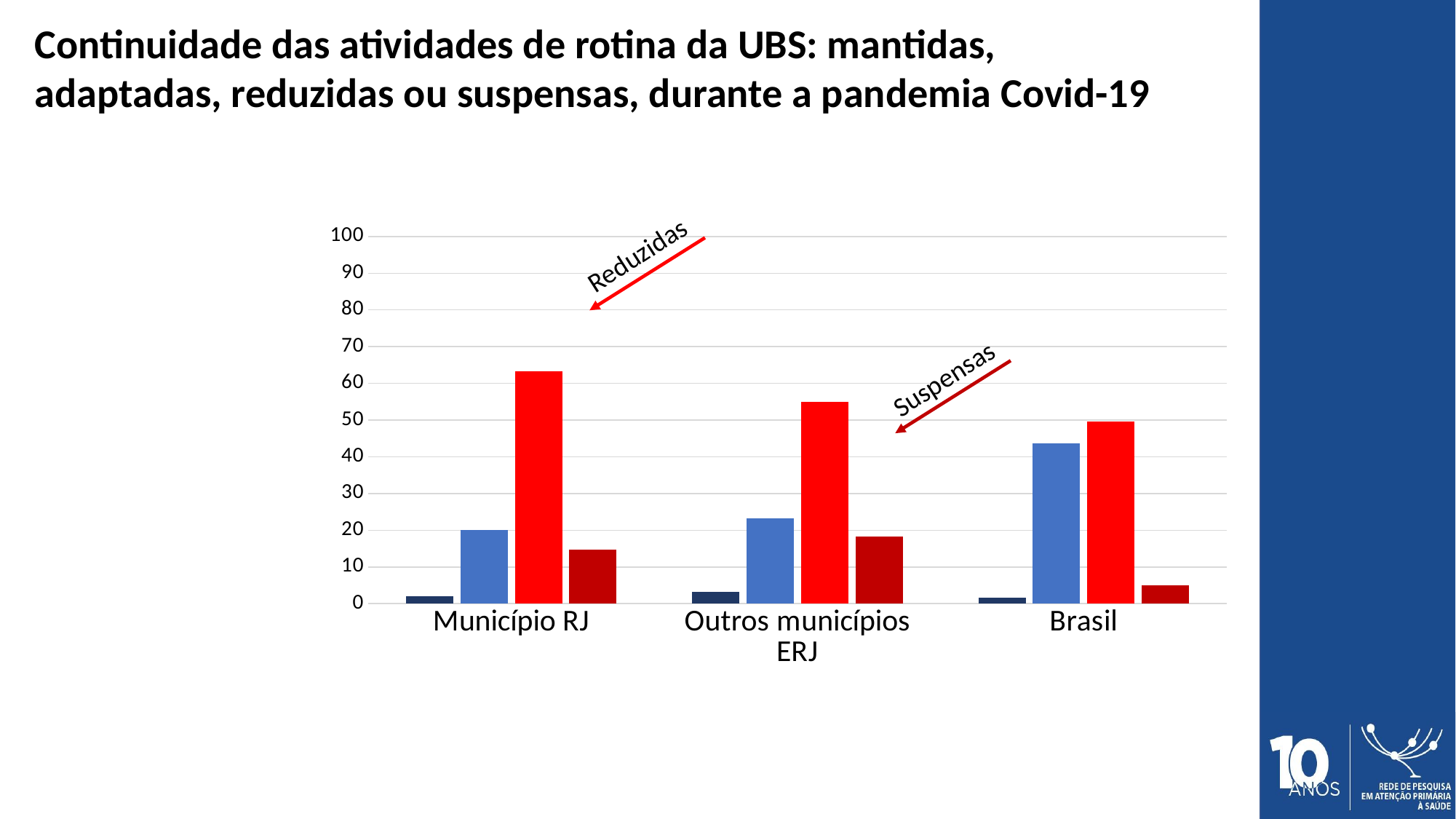

Continuidade das atividades de rotina da UBS: mantidas, adaptadas, reduzidas ou suspensas, durante a pandemia Covid-19

### Chart

| Category | Mantidas da mesma forma | Adaptadas | Reduzidas | Suspensas |
|---|---|---|---|---|
| Município RJ | 2.0 | 20.0 | 63.3 | 14.7 |
| Outros municípios ERJ | 3.3 | 23.3 | 55.0 | 18.3 |
| Brasil | 1.7 | 43.6 | 49.6 | 5.1 |
Reduzidas
Suspensas